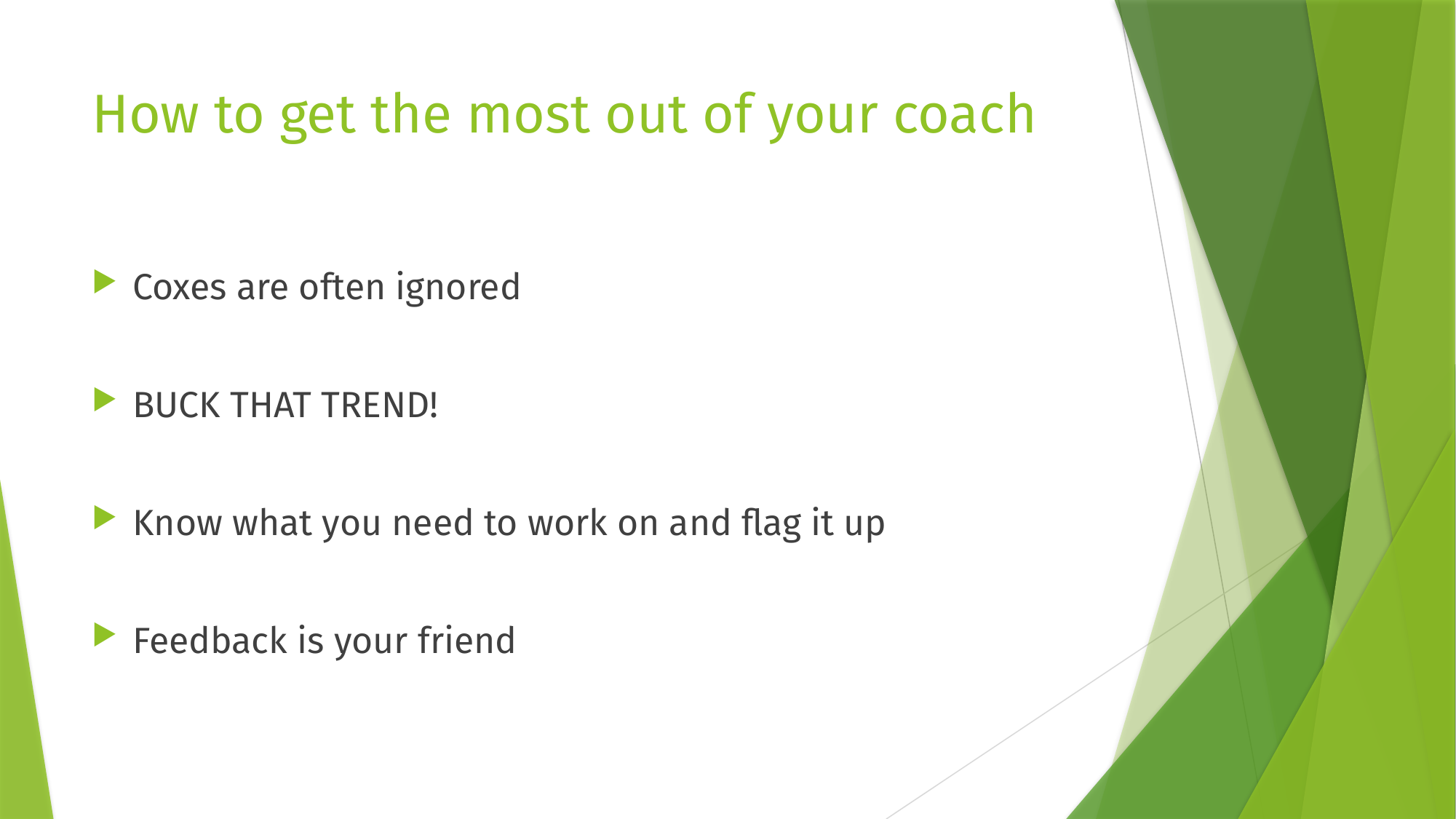

# How to get the most out of your coach
Coxes are often ignored

BUCK THAT TREND!

Know what you need to work on and flag it up

Feedback is your friend